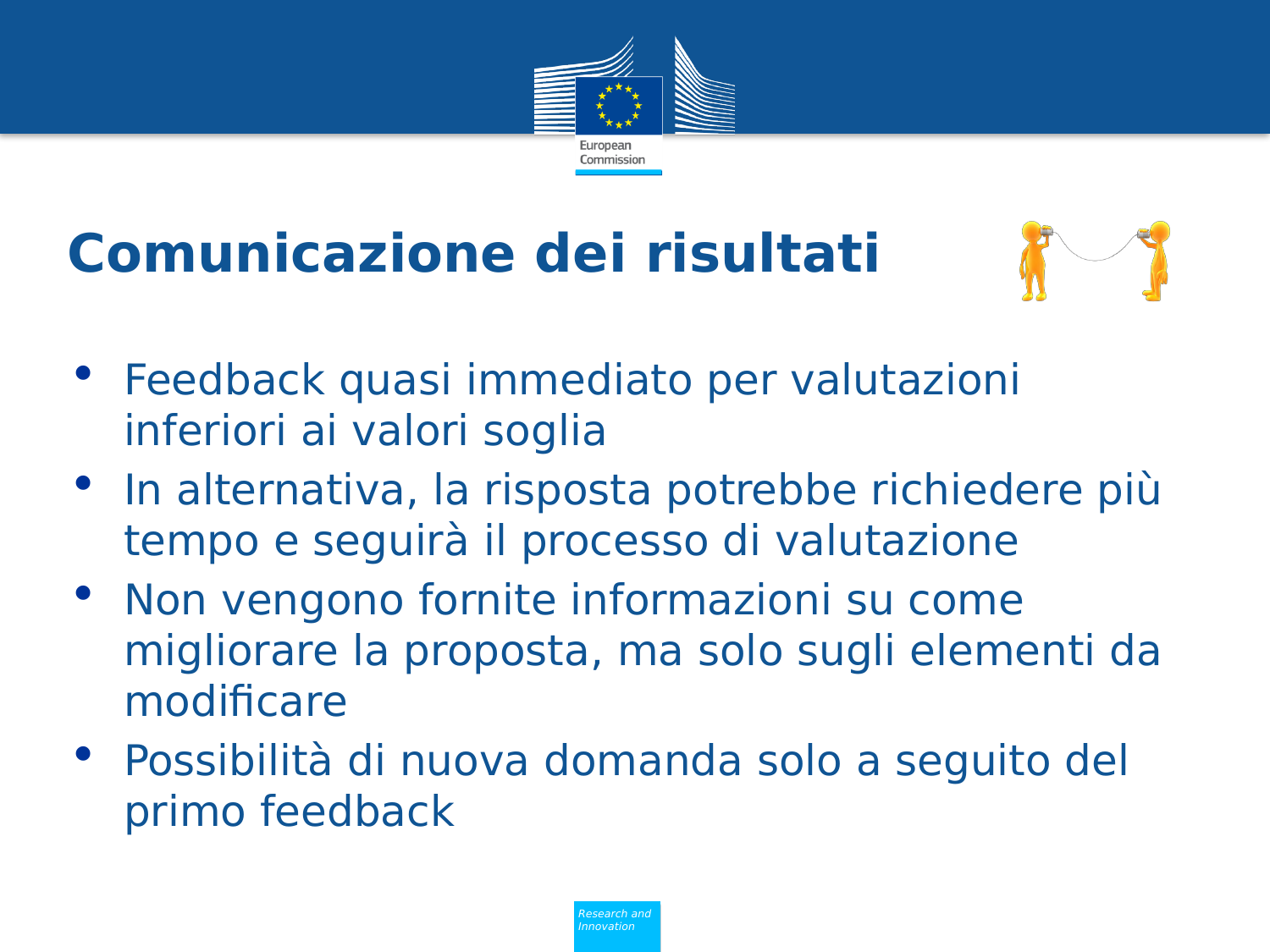

Comunicazione dei risultati

Feedback quasi immediato per valutazioni inferiori ai valori soglia
In alternativa, la risposta potrebbe richiedere più tempo e seguirà il processo di valutazione
Non vengono fornite informazioni su come migliorare la proposta, ma solo sugli elementi da modificare
Possibilità di nuova domanda solo a seguito del primo feedback